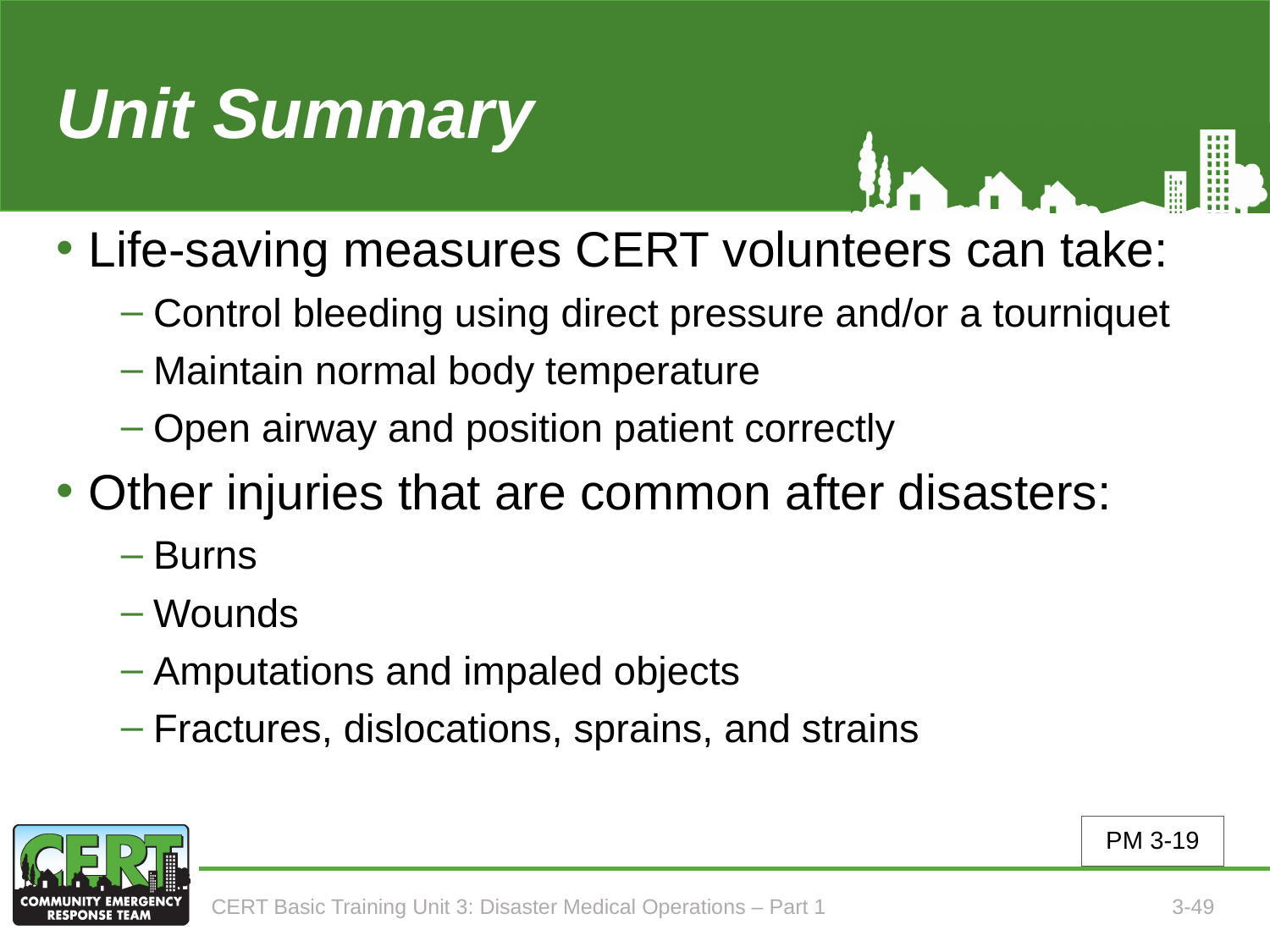

# Unit Summary (Unit 3)
Life-saving measures CERT volunteers can take:
Control bleeding using direct pressure and/or a tourniquet
Maintain normal body temperature
Open airway and position patient correctly
Other injuries that are common after disasters:
Burns
Wounds
Amputations and impaled objects
Fractures, dislocations, sprains, and strains

PM 3-19
CERT Basic Training Unit 3: Disaster Medical Operations – Part 1
3-49